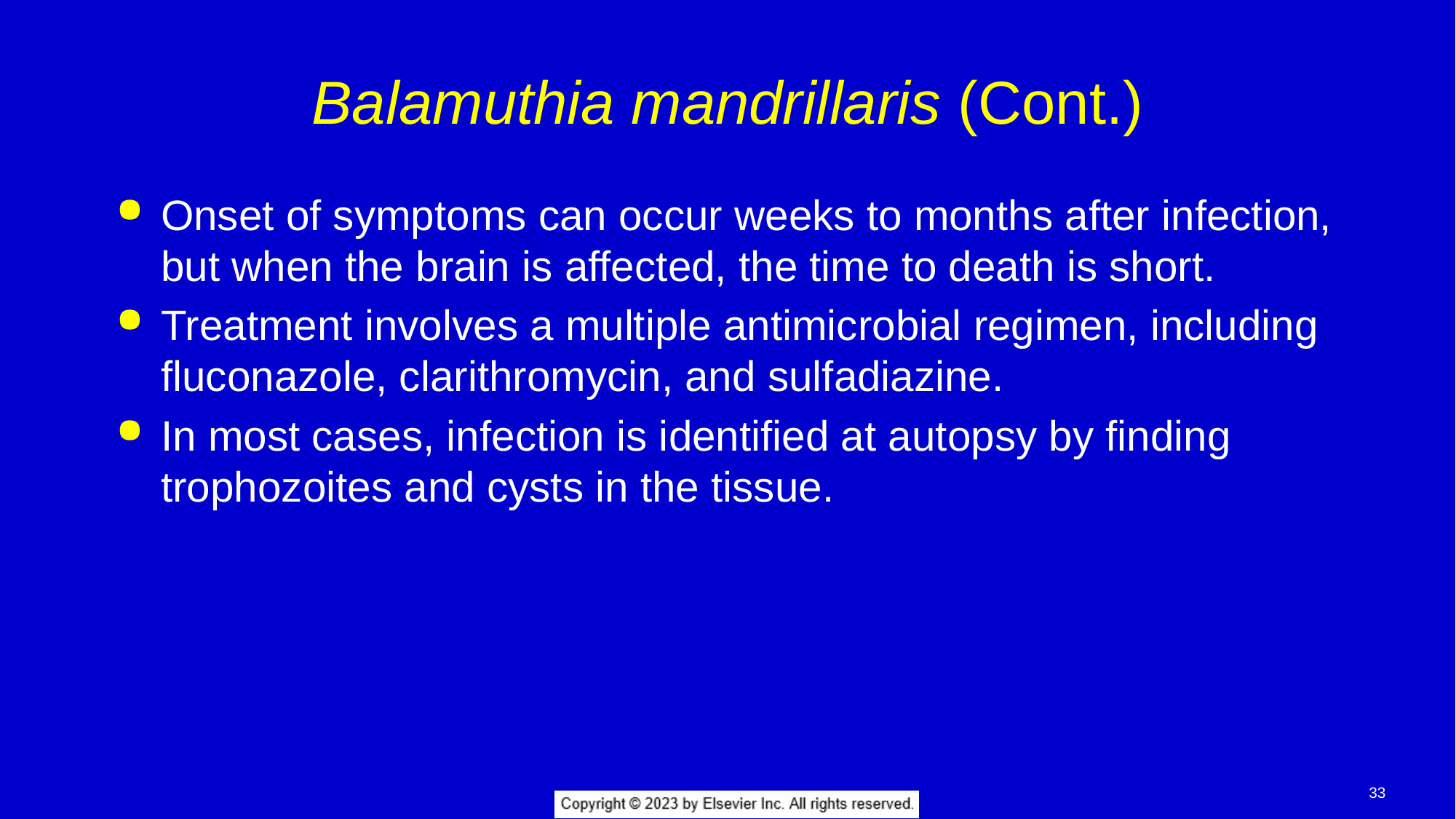

# Balamuthia mandrillaris (Cont.)
Onset of symptoms can occur weeks to months after infection, but when the brain is affected, the time to death is short.
Treatment involves a multiple antimicrobial regimen, including fluconazole, clarithromycin, and sulfadiazine.
In most cases, infection is identified at autopsy by finding trophozoites and cysts in the tissue.